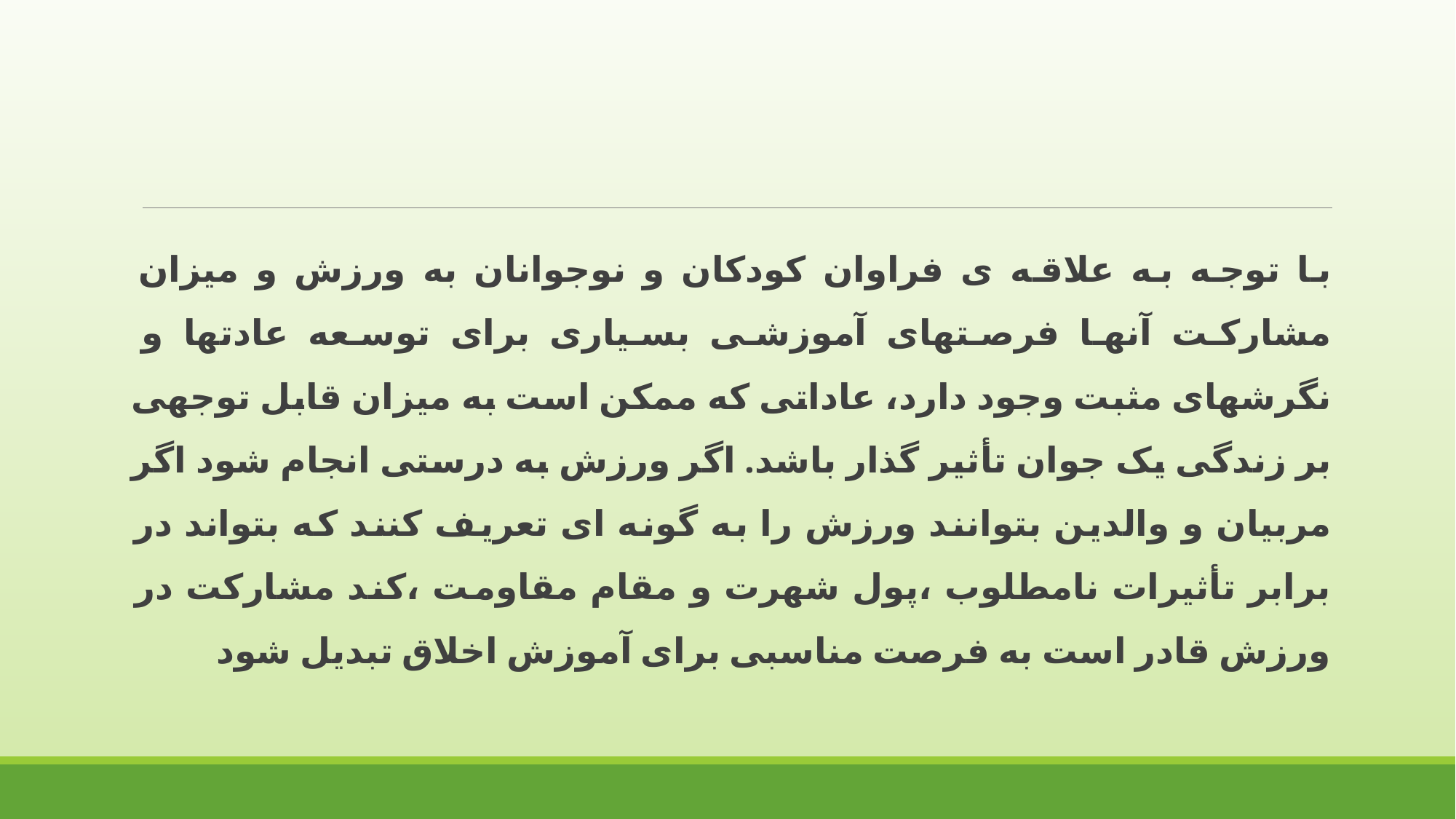

با توجه به علاقه ی فراوان کودکان و نوجوانان به ورزش و میزان مشارکت آنها فرصتهای آموزشی بسیاری برای توسعه عادتها و نگرشهای مثبت وجود دارد، عاداتی که ممکن است به میزان قابل توجهی بر زندگی یک جوان تأثیر گذار باشد. اگر ورزش به درستی انجام شود اگر مربیان و والدین بتوانند ورزش را به گونه ای تعریف کنند که بتواند در برابر تأثیرات نامطلوب ،پول شهرت و مقام مقاومت ،کند مشارکت در ورزش قادر است به فرصت مناسبی برای آموزش اخلاق تبدیل شود